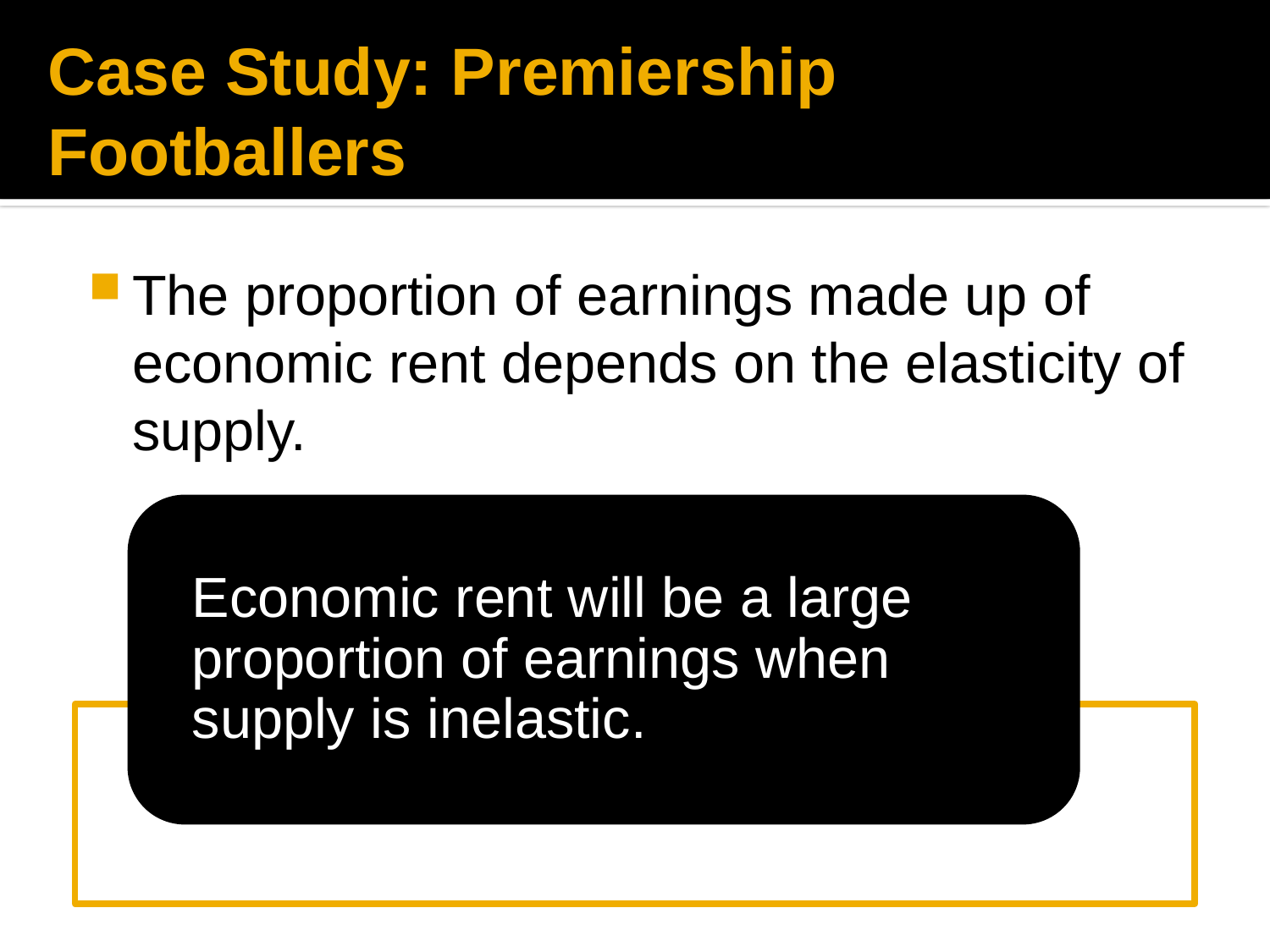

# Case Study: Premiership Footballers
The proportion of earnings made up of economic rent depends on the elasticity of supply.
Economic rent will be a large proportion of earnings when supply is inelastic.